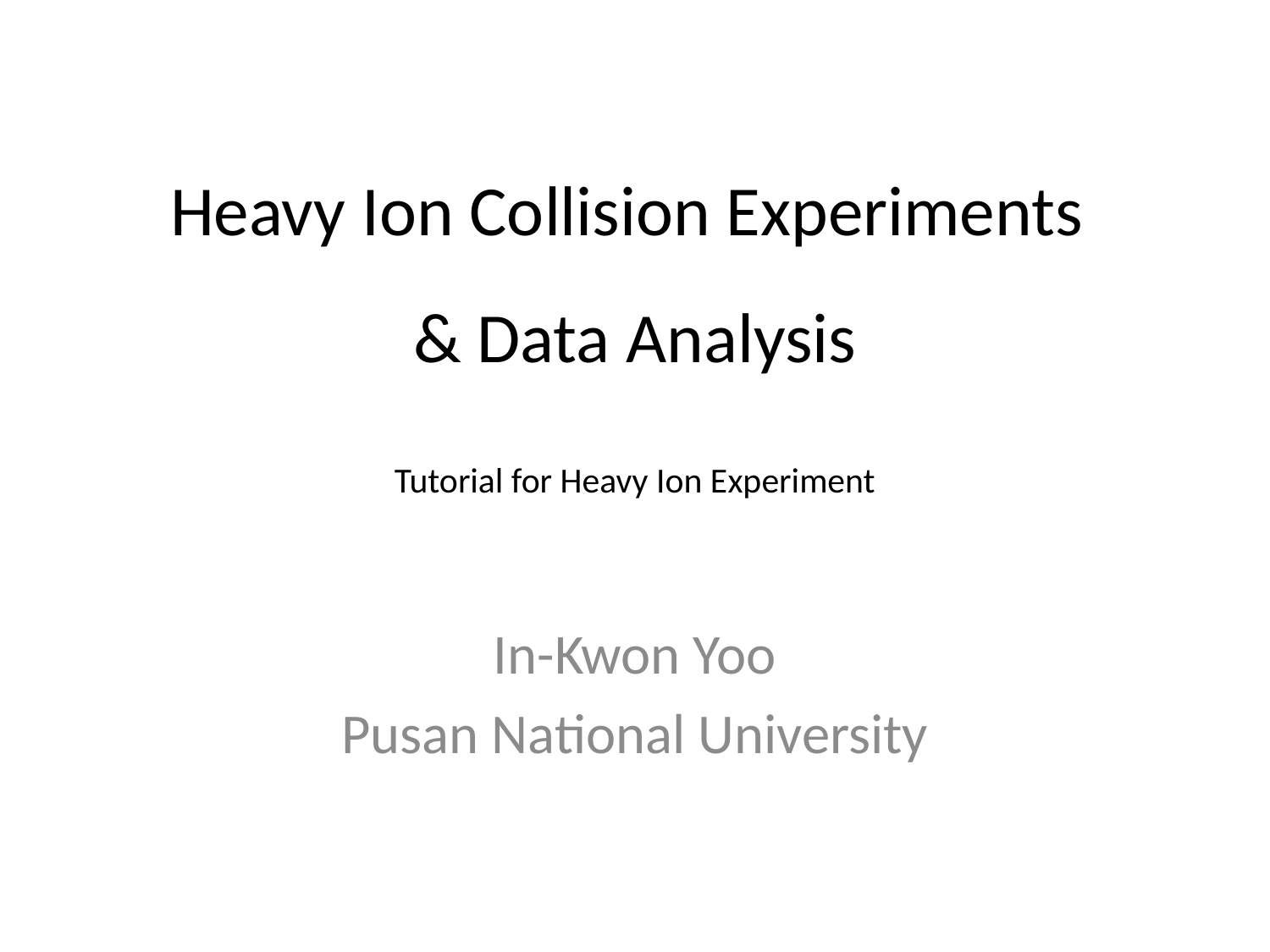

# Heavy Ion Collision Experiments & Data Analysis Tutorial for Heavy Ion Experiment
In-Kwon Yoo
Pusan National University